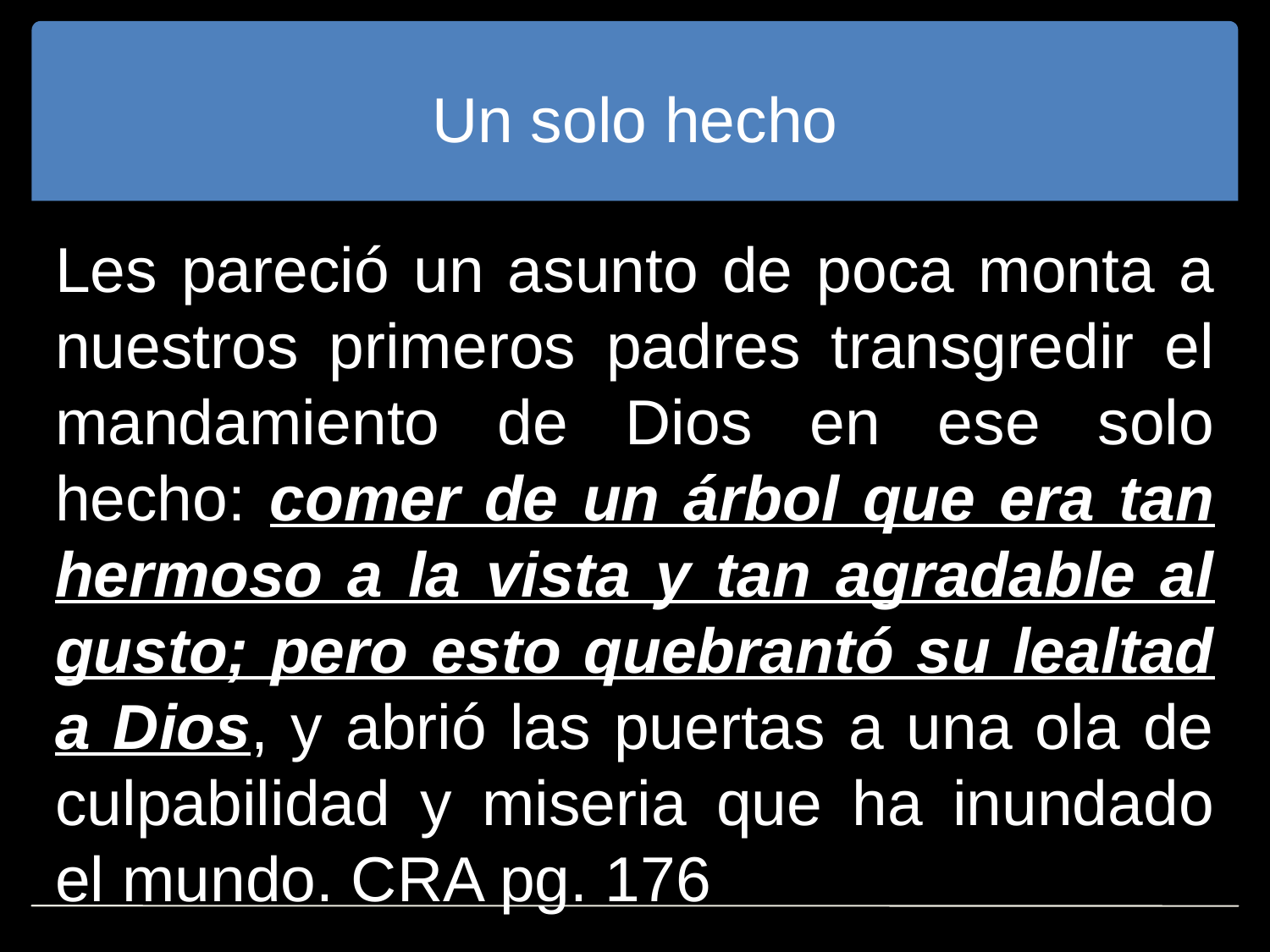

# Un solo hecho
Les pareció un asunto de poca monta a nuestros primeros padres transgredir el mandamiento de Dios en ese solo hecho: comer de un árbol que era tan hermoso a la vista y tan agradable al gusto; pero esto quebrantó su lealtad a Dios, y abrió las puertas a una ola de culpabilidad y miseria que ha inundado el mundo. CRA pg. 176